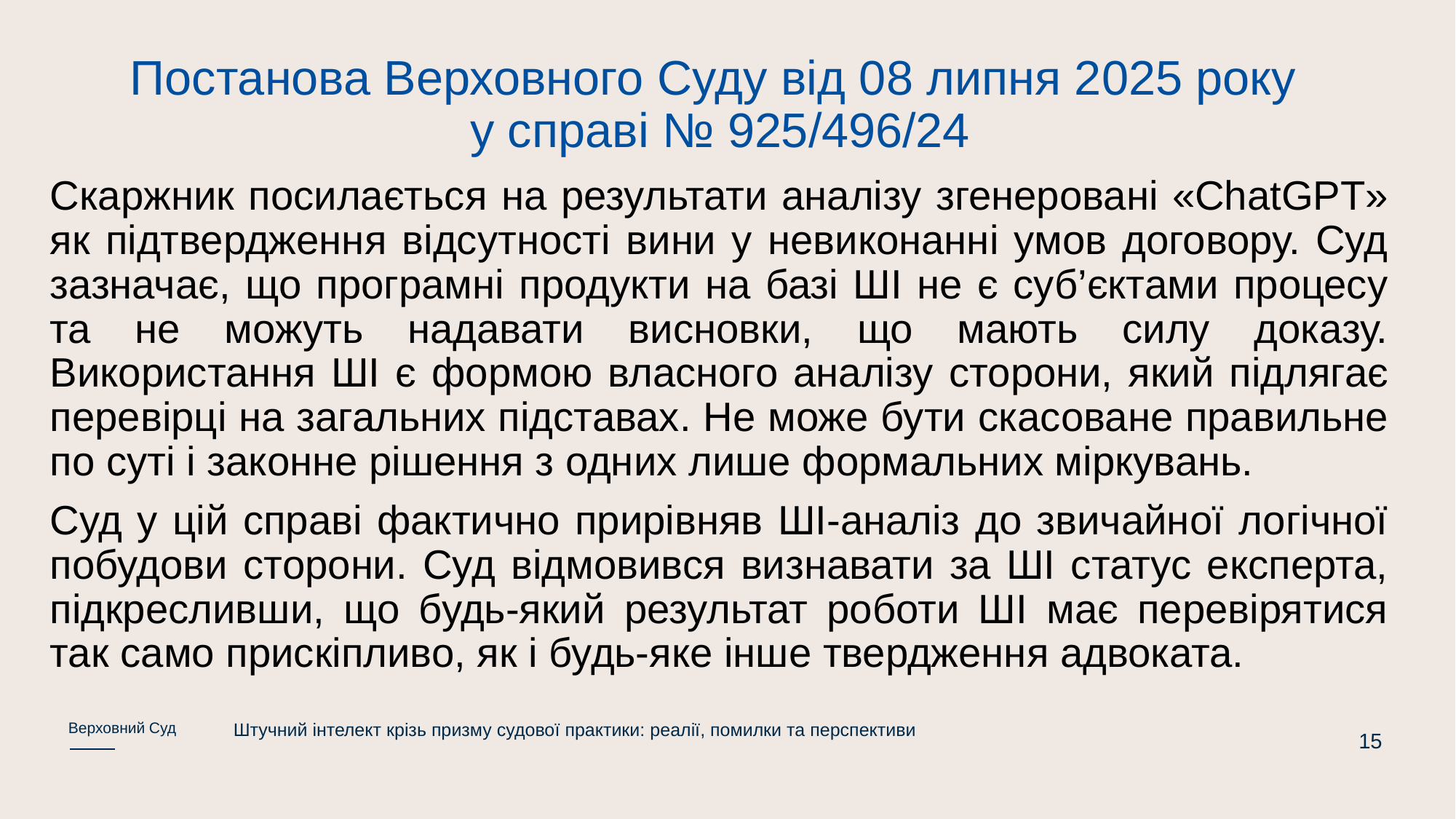

# Постанова Верховного Суду від 08 липня 2025 року у справі № 925/496/24
Скаржник посилається на результати аналізу згенеровані «ChatGPT» як підтвердження відсутності вини у невиконанні умов договору. Суд зазначає, що програмні продукти на базі ШІ не є суб’єктами процесу та не можуть надавати висновки, що мають силу доказу. Використання ШІ є формою власного аналізу сторони, який підлягає перевірці на загальних підставах. Не може бути скасоване правильне по суті і законне рішення з одних лише формальних міркувань.
Суд у цій справі фактично прирівняв ШІ-аналіз до звичайної логічної побудови сторони. Суд відмовився визнавати за ШІ статус експерта, підкресливши, що будь-який результат роботи ШІ має перевірятися так само прискіпливо, як і будь-яке інше твердження адвоката.
Штучний інтелект крізь призму судової практики: реалії, помилки та перспективи
Верховний Суд
15